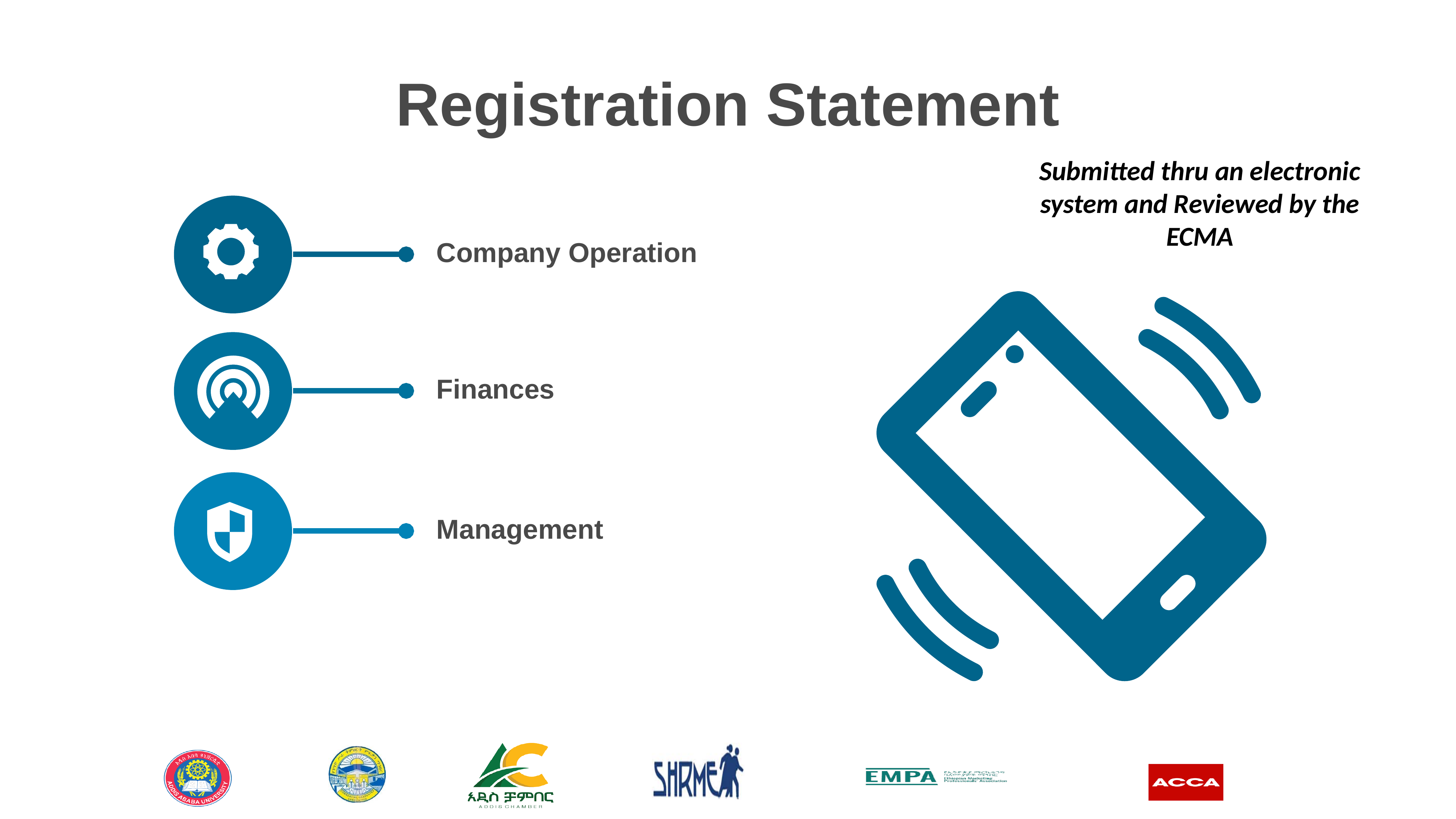

Registration Statement
Submitted thru an electronic system and Reviewed by the ECMA

Company Operation

Finances

Management